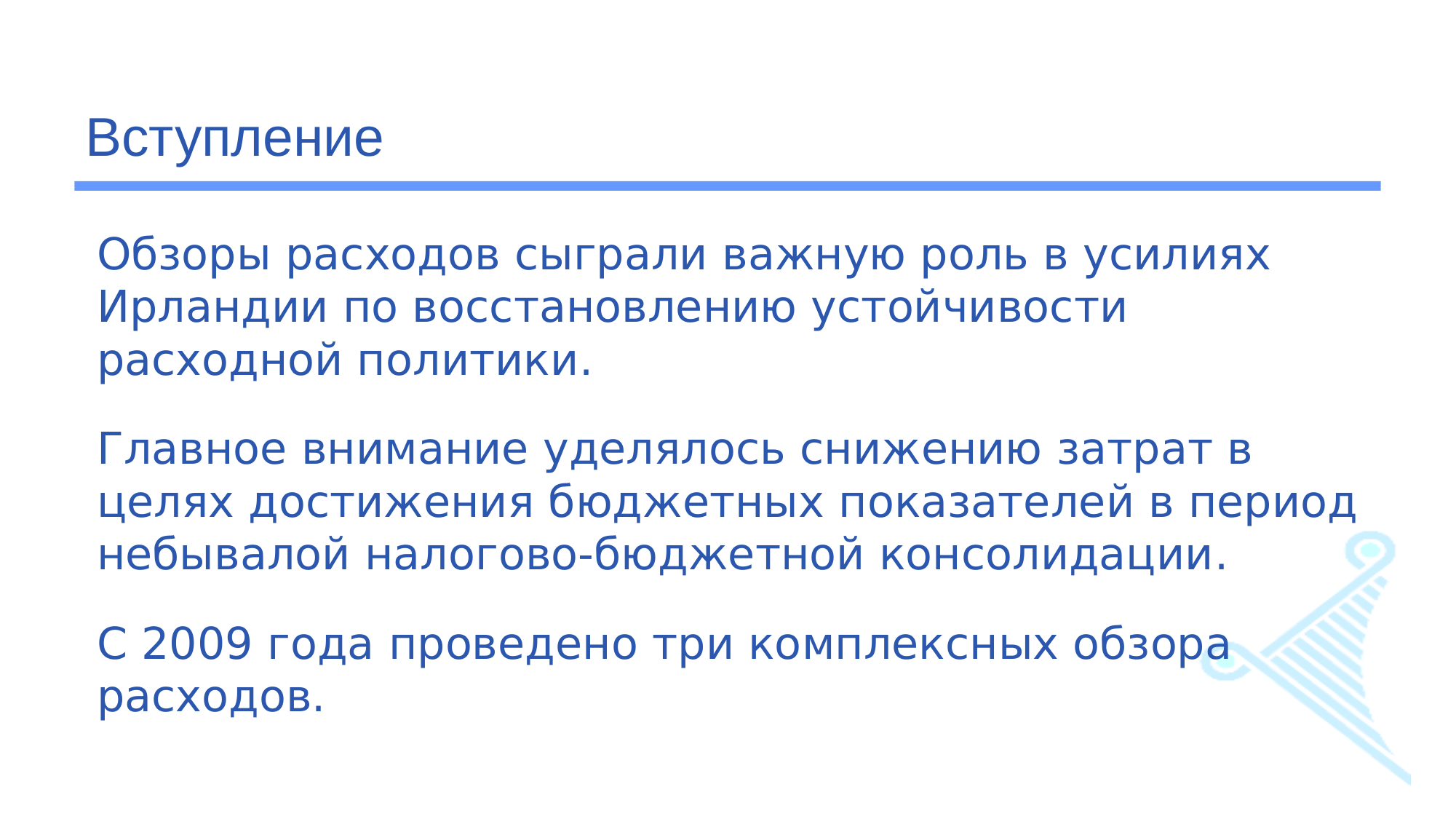

# Вступление
Обзоры расходов сыграли важную роль в усилиях Ирландии по восстановлению устойчивости расходной политики.
Главное внимание уделялось снижению затрат в целях достижения бюджетных показателей в период небывалой налогово-бюджетной консолидации.
С 2009 года проведено три комплексных обзора расходов.